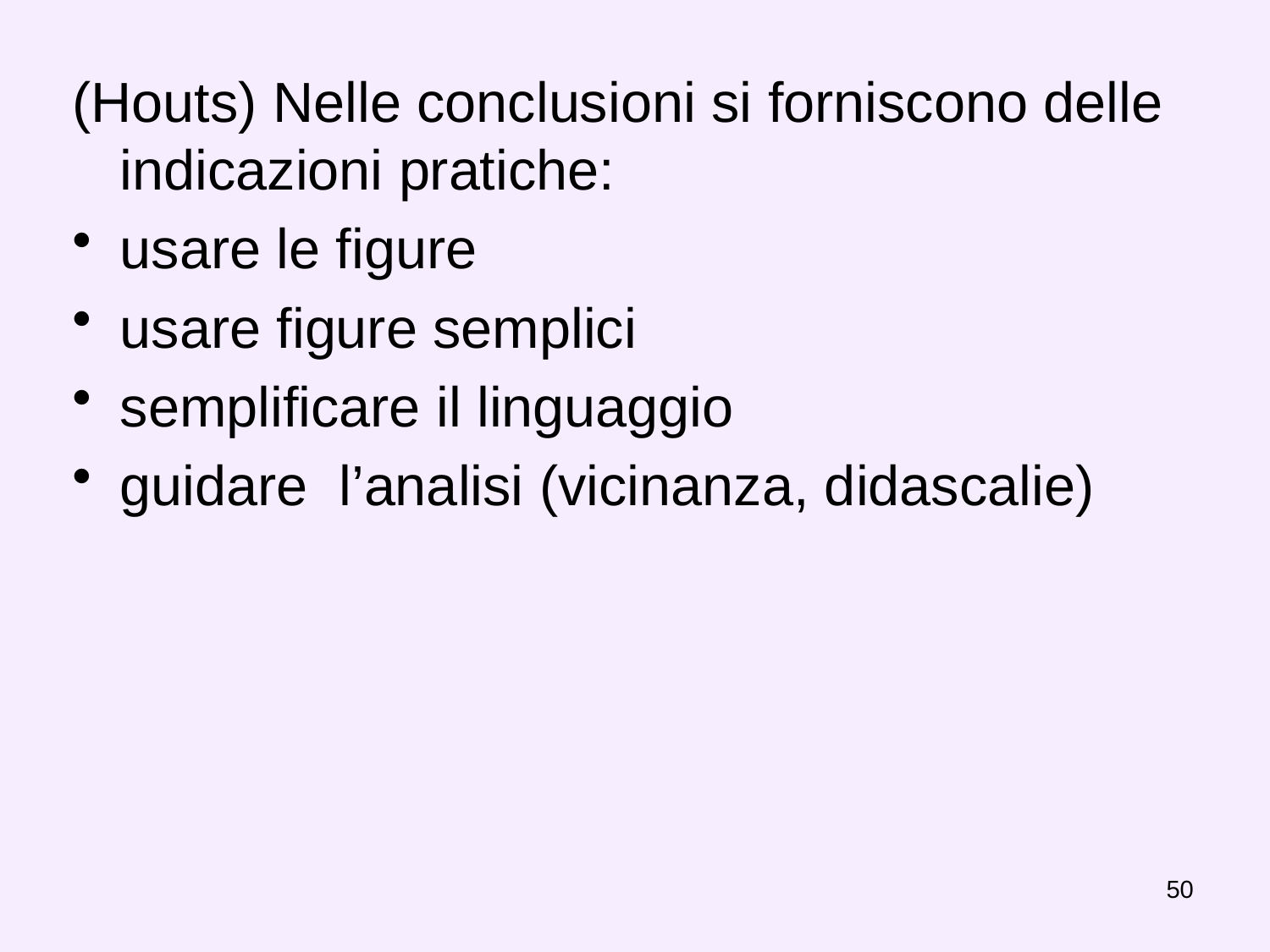

(Houts) Nelle conclusioni si forniscono delle indicazioni pratiche:
usare le figure
usare figure semplici
semplificare il linguaggio
guidare  l’analisi (vicinanza, didascalie)

50